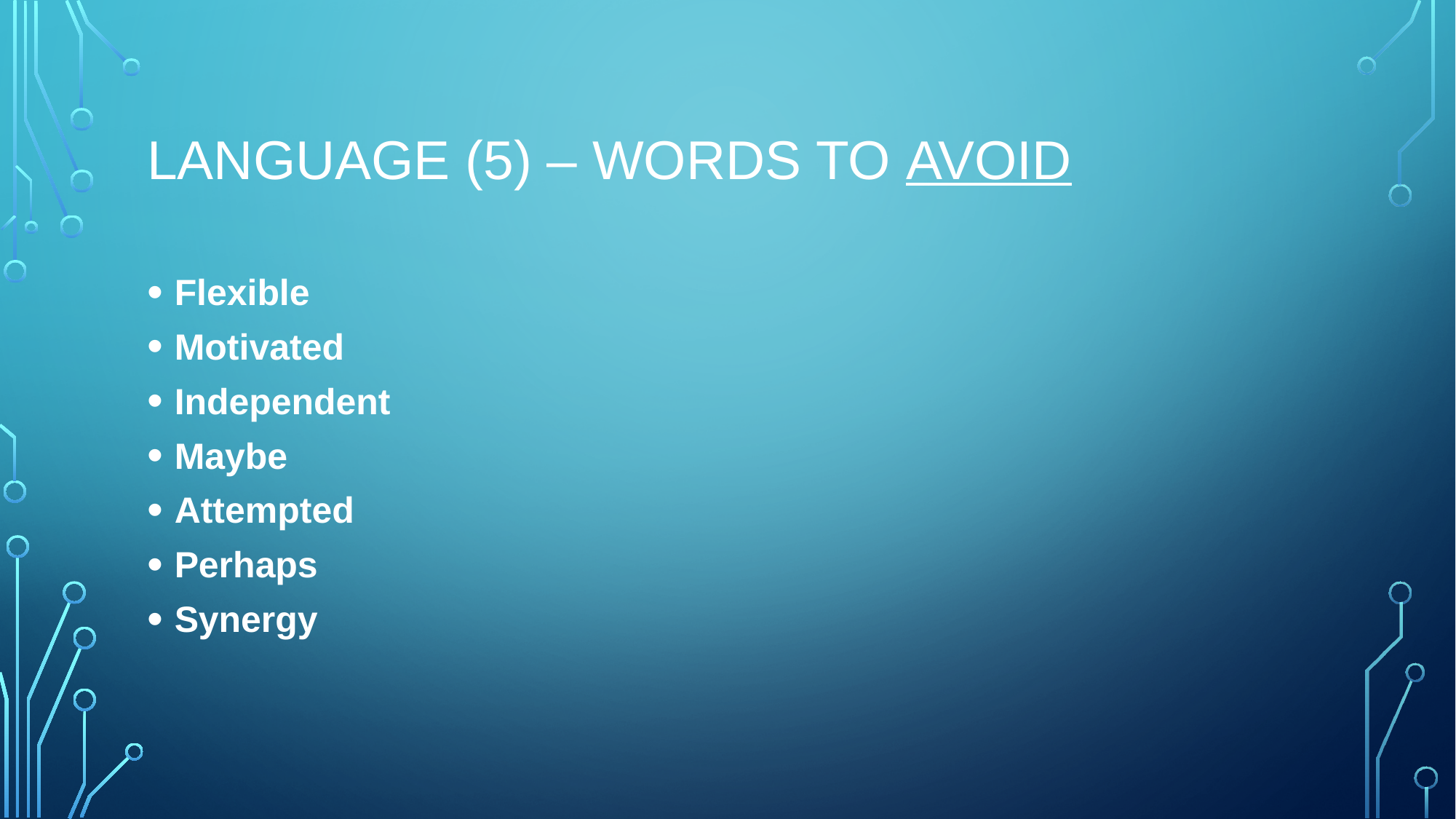

# Language (5) – words to avoid
Flexible
Motivated
Independent
Maybe
Attempted
Perhaps
Synergy